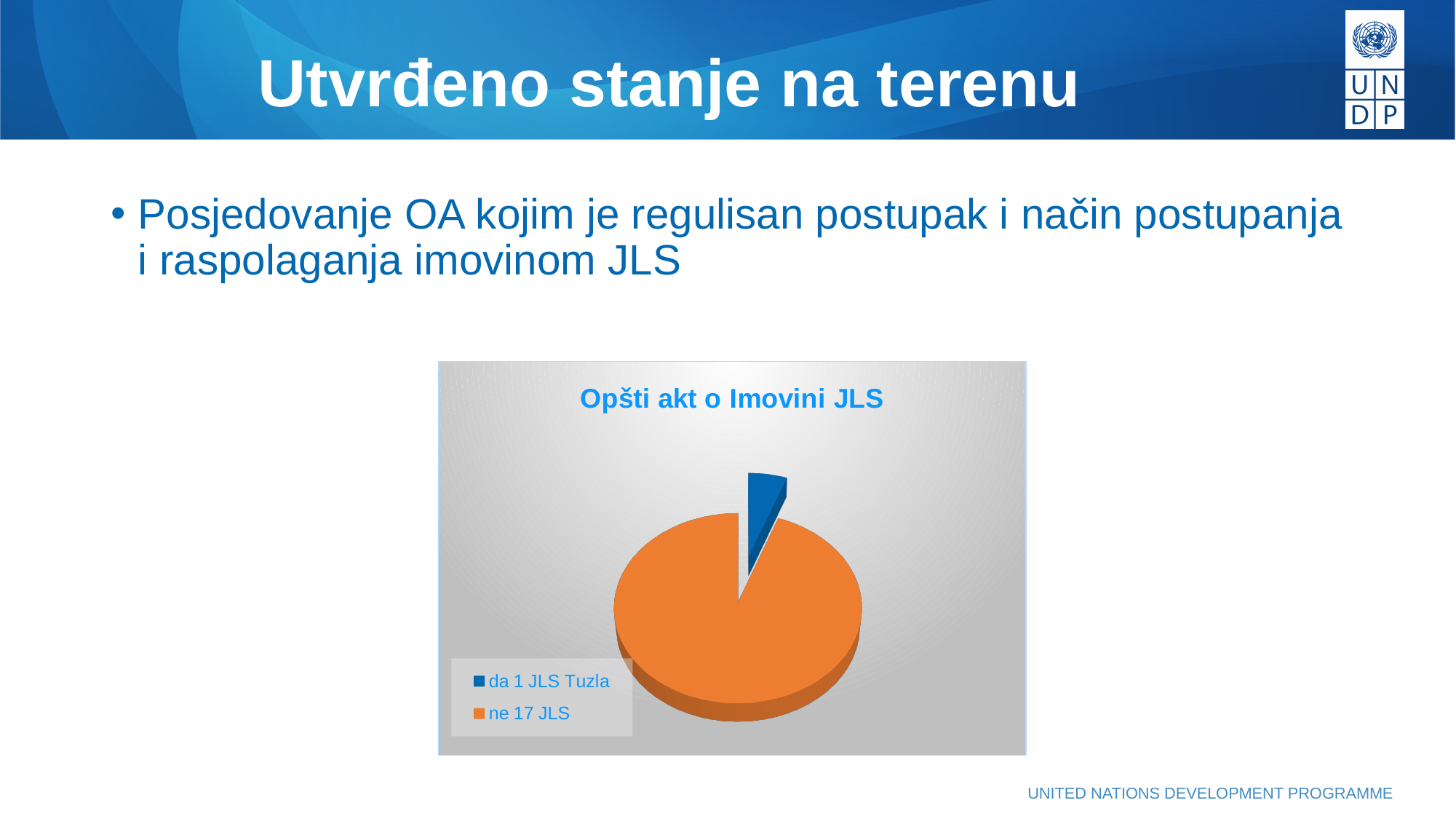

# Utvrđeno stanje na terenu
Posjedovanje OA kojim je regulisan postupak i način postupanja i raspolaganja imovinom JLS

[unsupported chart]